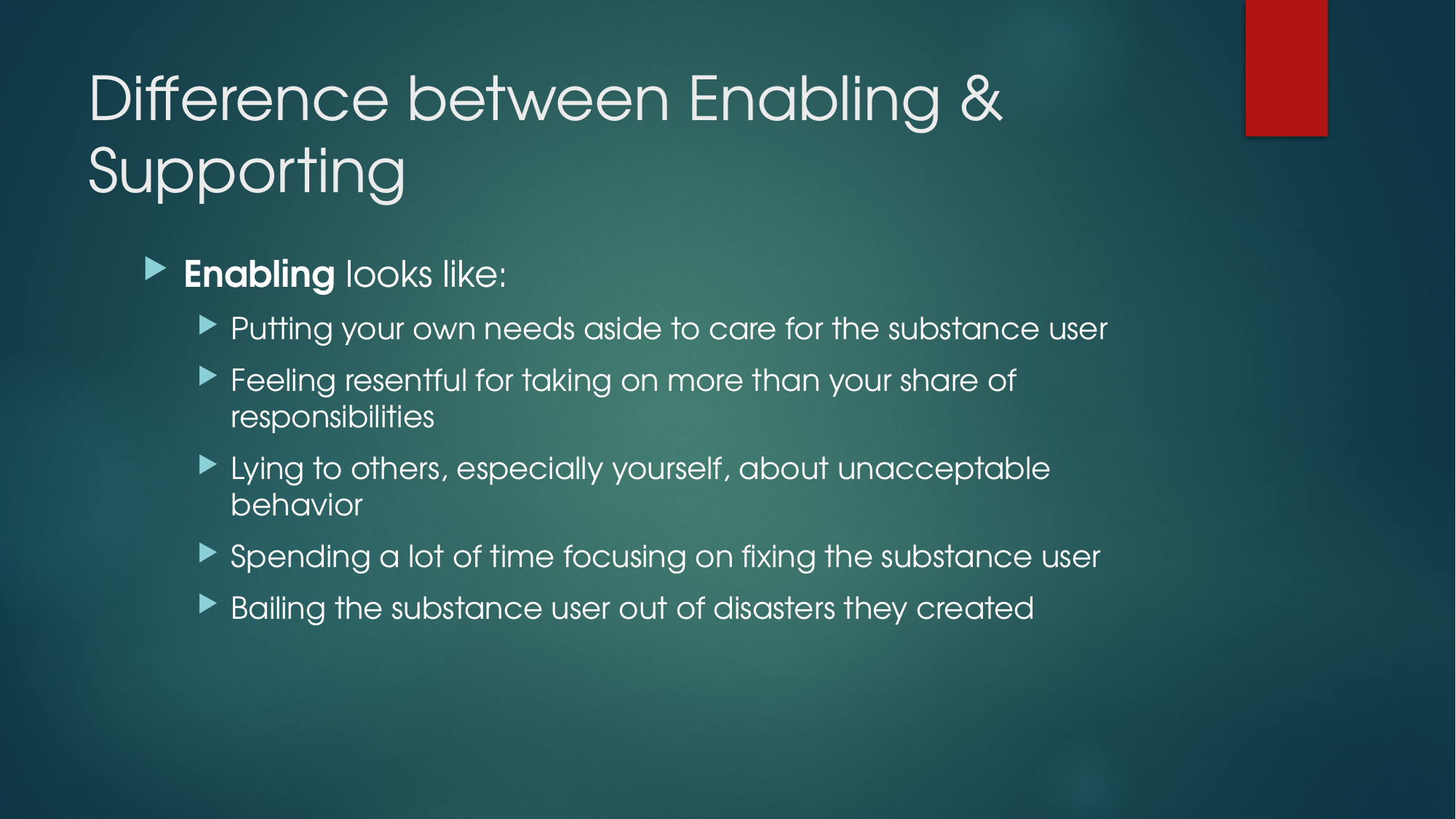

# Difference between Enabling & Supporting
Enabling looks like:
Putting your own needs aside to care for the substance user
Feeling resentful for taking on more than your share of responsibilities
Lying to others, especially yourself, about unacceptable behavior
Spending a lot of time focusing on fixing the substance user
Bailing the substance user out of disasters they created